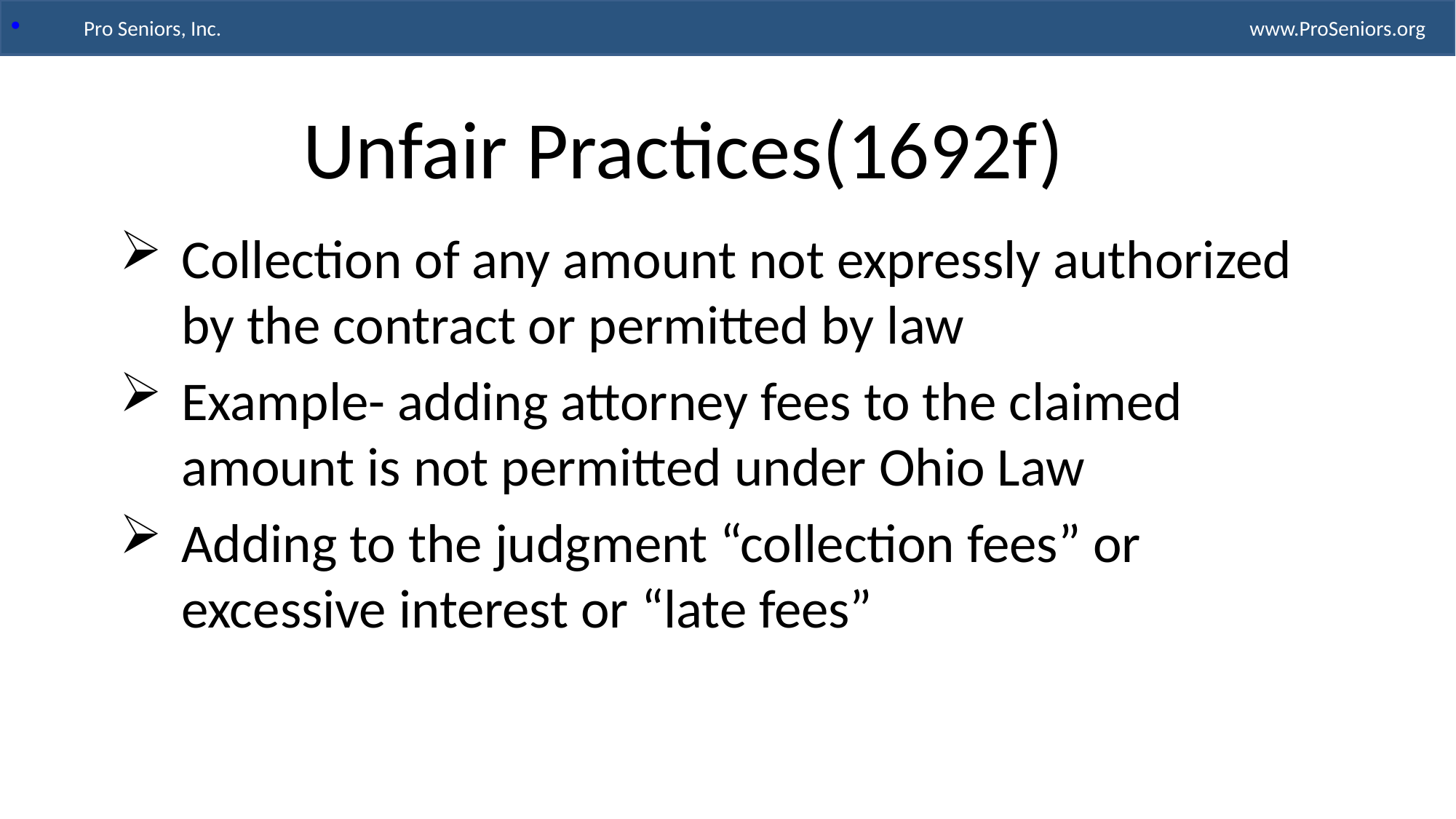

Unfair Practices(1692f)
Collection of any amount not expressly authorized by the contract or permitted by law
Example- adding attorney fees to the claimed amount is not permitted under Ohio Law
Adding to the judgment “collection fees” or excessive interest or “late fees”